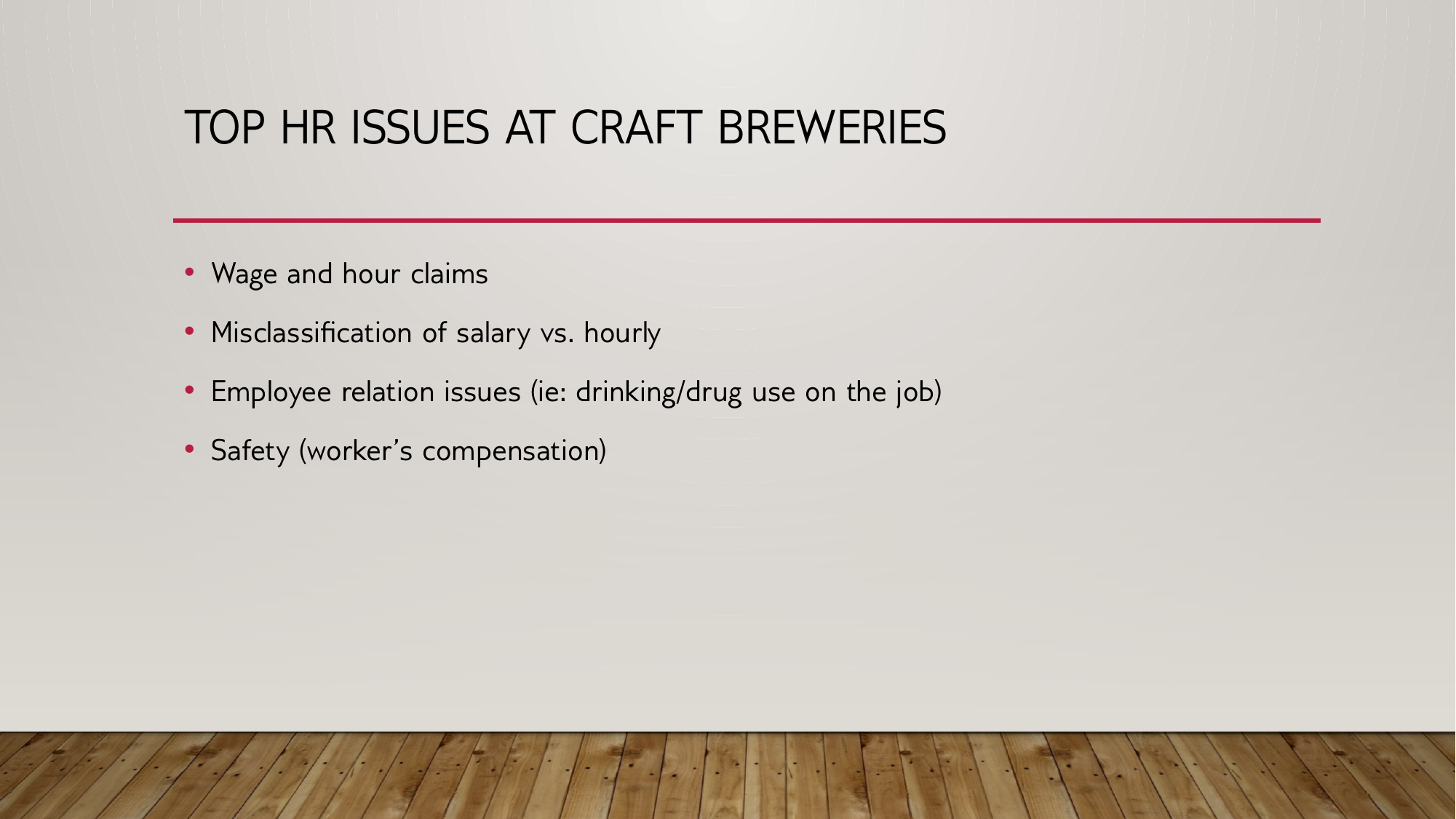

# Top hr issues at craft breweries
Wage and hour claims
Misclassification of salary vs. hourly
Employee relation issues (ie: drinking/drug use on the job)
Safety (worker’s compensation)